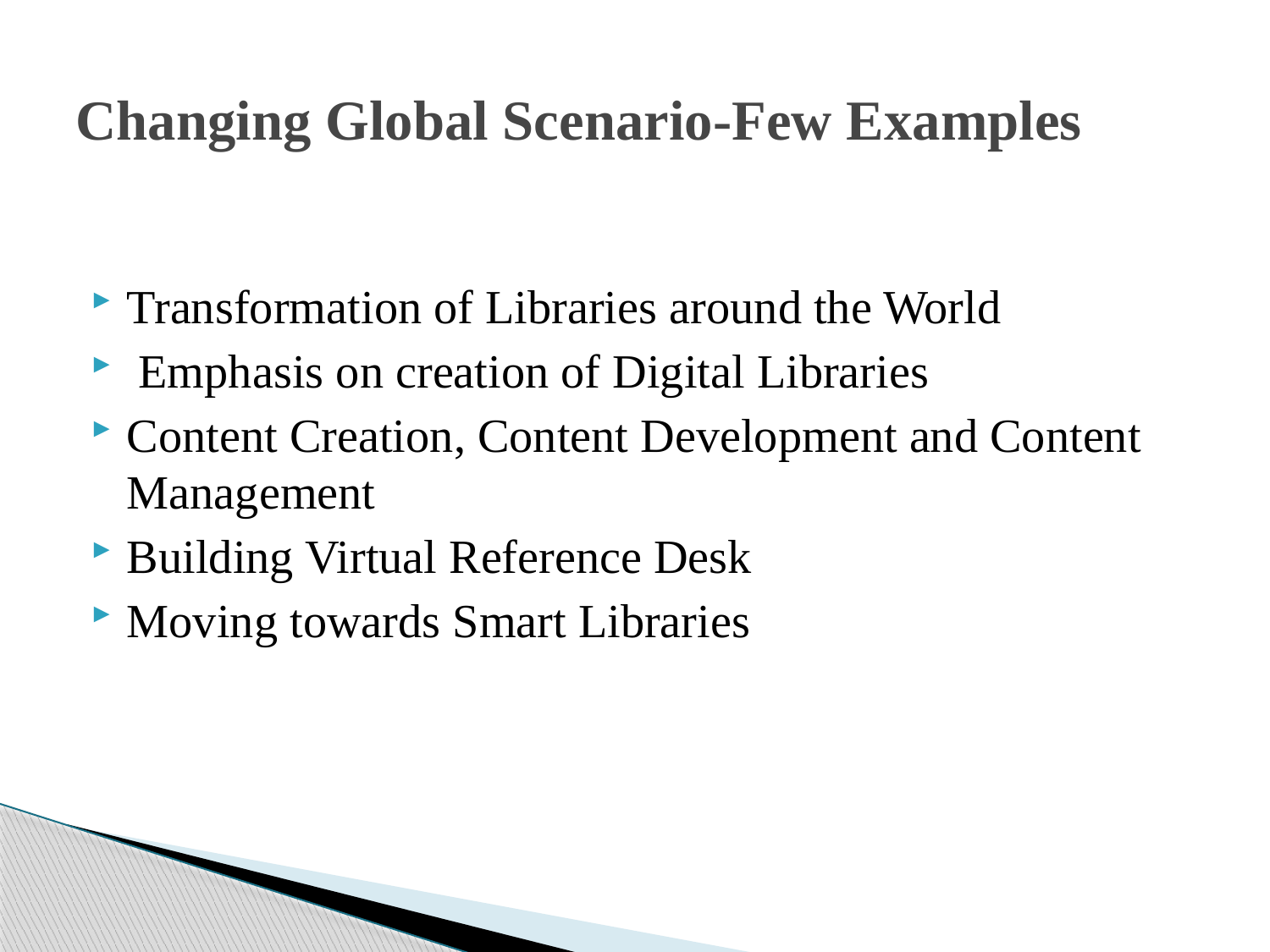

# Changing Global Scenario-Few Examples

Transformation of Libraries around the World
 Emphasis on creation of Digital Libraries
Content Creation, Content Development and Content Management
Building Virtual Reference Desk
Moving towards Smart Libraries